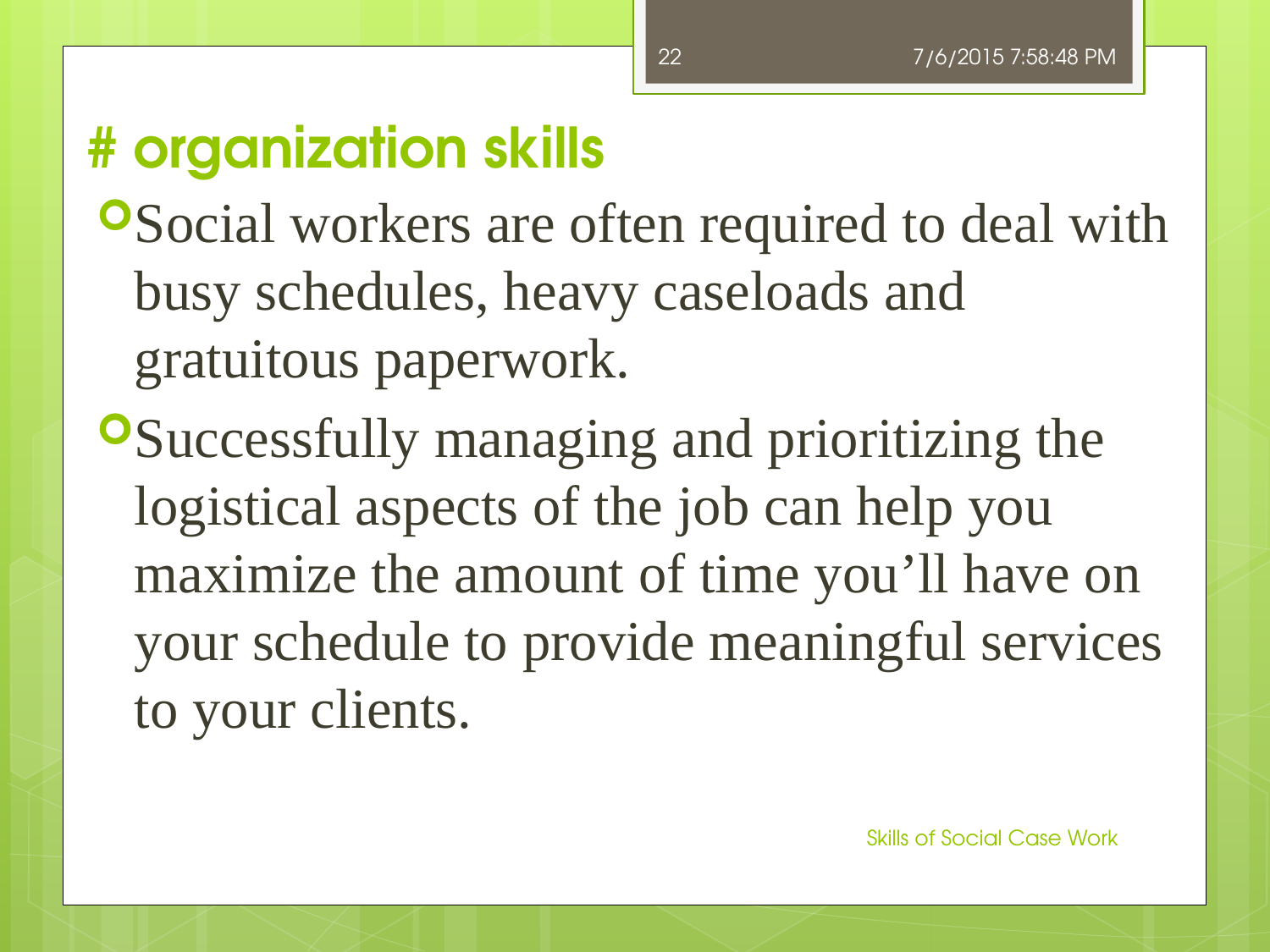

22
7/6/2015 7:58:48 PM
# # organization skills
Social workers are often required to deal with busy schedules, heavy caseloads and gratuitous paperwork.
Successfully managing and prioritizing the logistical aspects of the job can help you maximize the amount of time you’ll have on your schedule to provide meaningful services to your clients.
Skills of Social Case Work